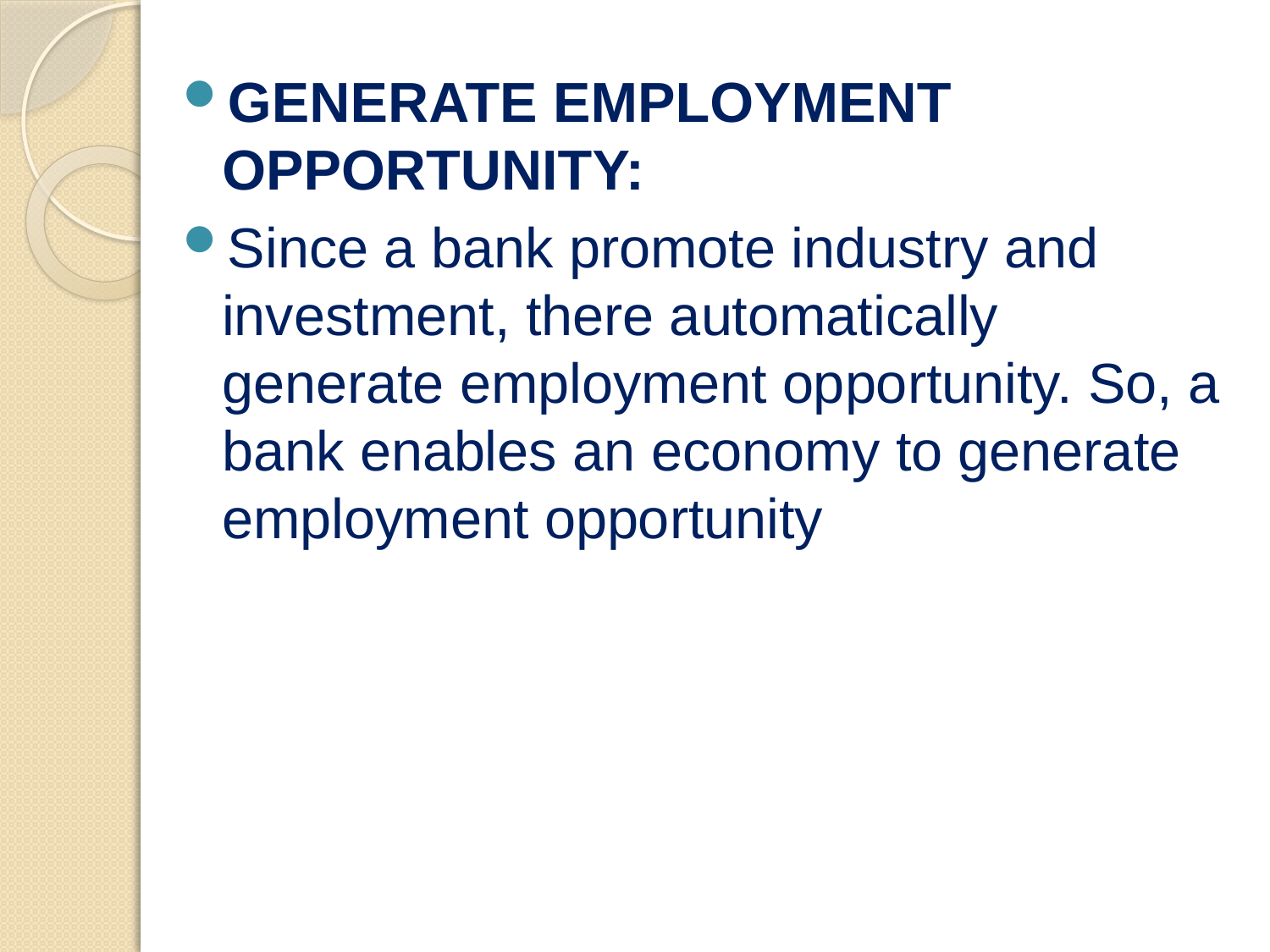

GENERATE EMPLOYMENT OPPORTUNITY:
Since a bank promote industry and investment, there automatically generate employment opportunity. So, a bank enables an economy to generate employment opportunity